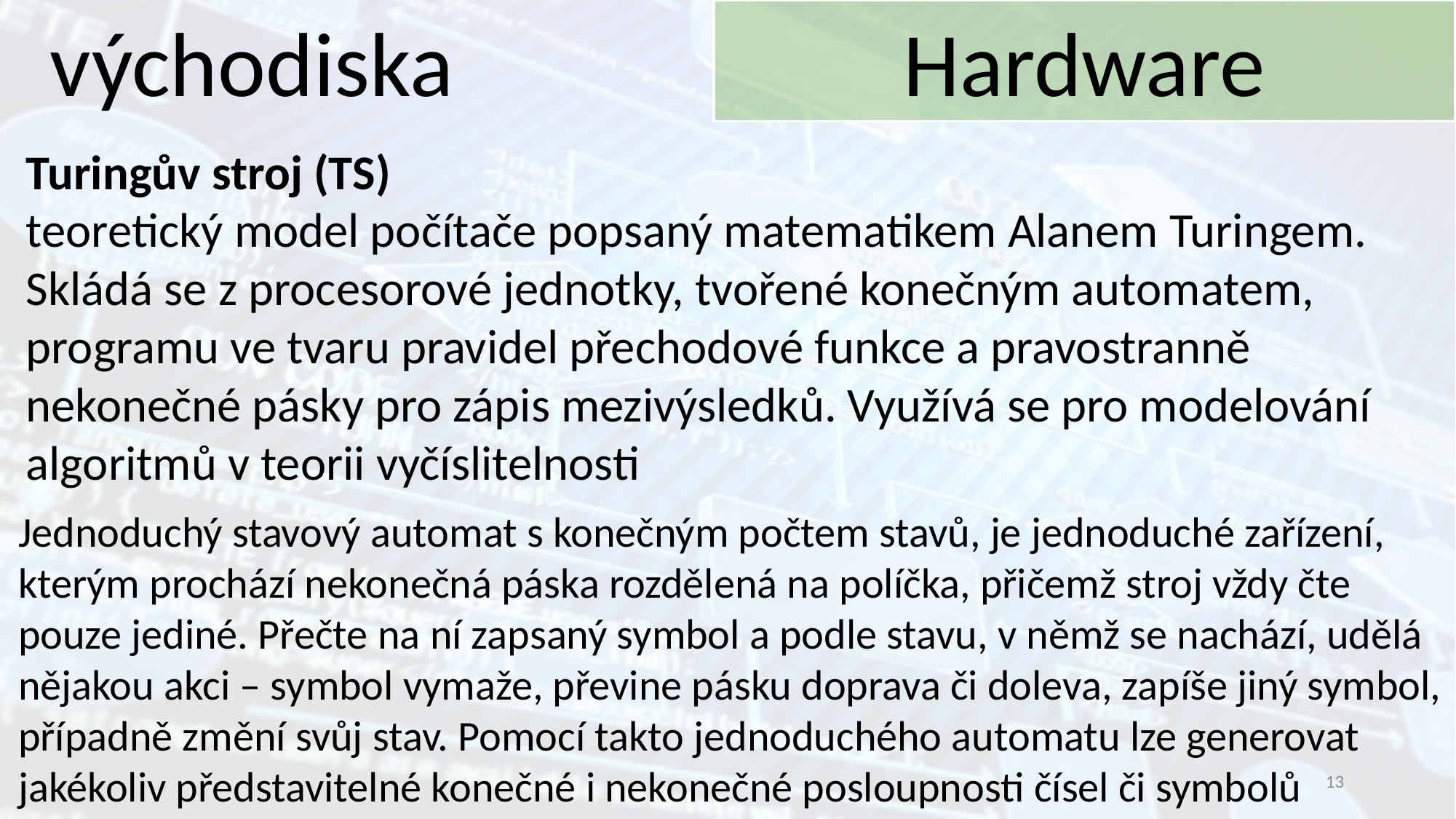

východiska
Hardware
Turingův stroj (TS)
teoretický model počítače popsaný matematikem Alanem Turingem.
Skládá se z procesorové jednotky, tvořené konečným automatem, programu ve tvaru pravidel přechodové funkce a pravostranně nekonečné pásky pro zápis mezivýsledků. Využívá se pro modelování algoritmů v teorii vyčíslitelnosti
Jednoduchý stavový automat s konečným počtem stavů, je jednoduché zařízení, kterým prochází nekonečná páska rozdělená na políčka, přičemž stroj vždy čte pouze jediné. Přečte na ní zapsaný symbol a podle stavu, v němž se nachází, udělá nějakou akci – symbol vymaže, převine pásku doprava či doleva, zapíše jiný symbol, případně změní svůj stav. Pomocí takto jednoduchého automatu lze generovat jakékoliv představitelné konečné i nekonečné posloupnosti čísel či symbolů
13